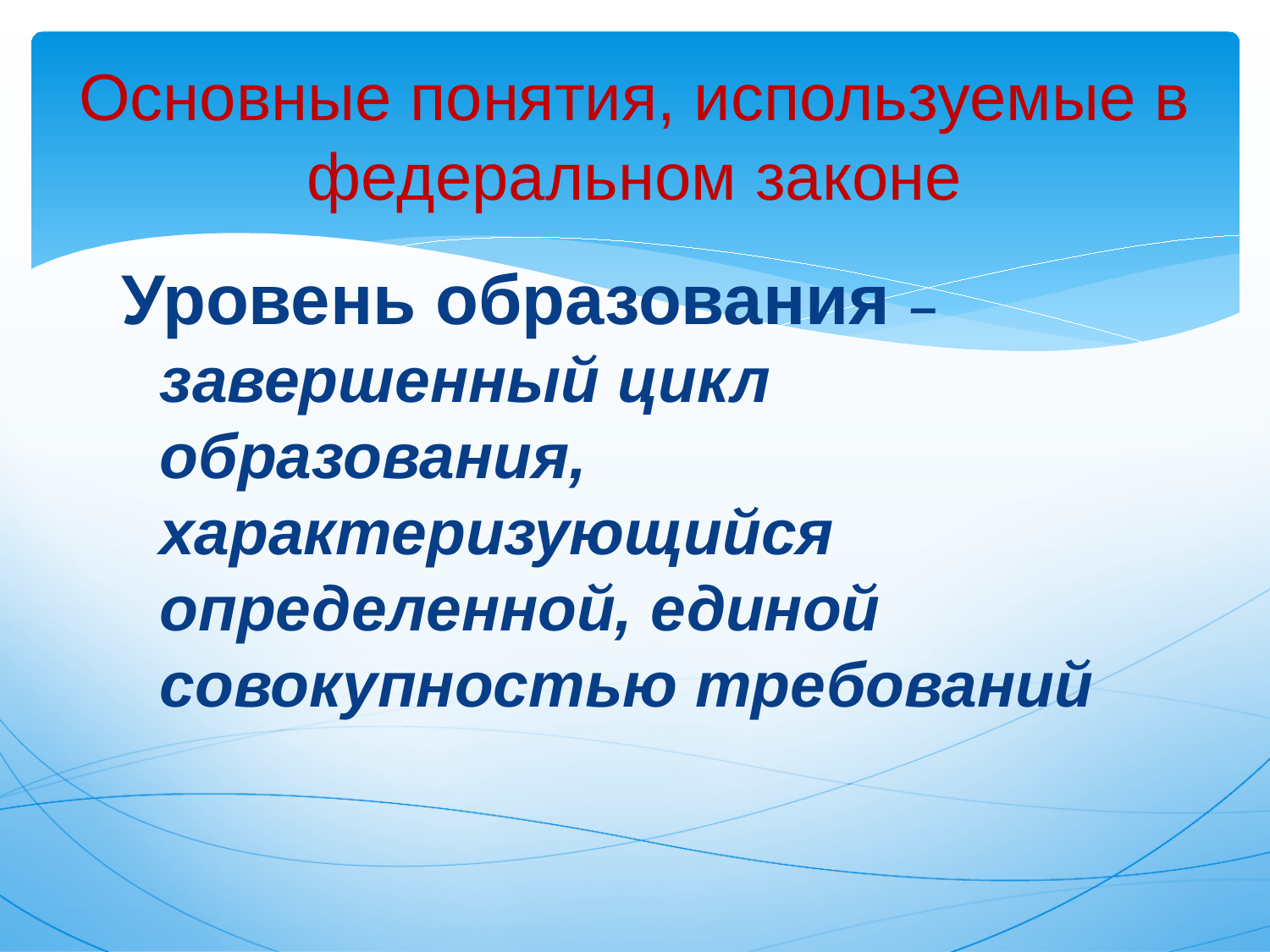

# Основные понятия, используемые в федеральном законе
Уровень образования – завершенный цикл образования, характеризующийся определенной, единой совокупностью требований